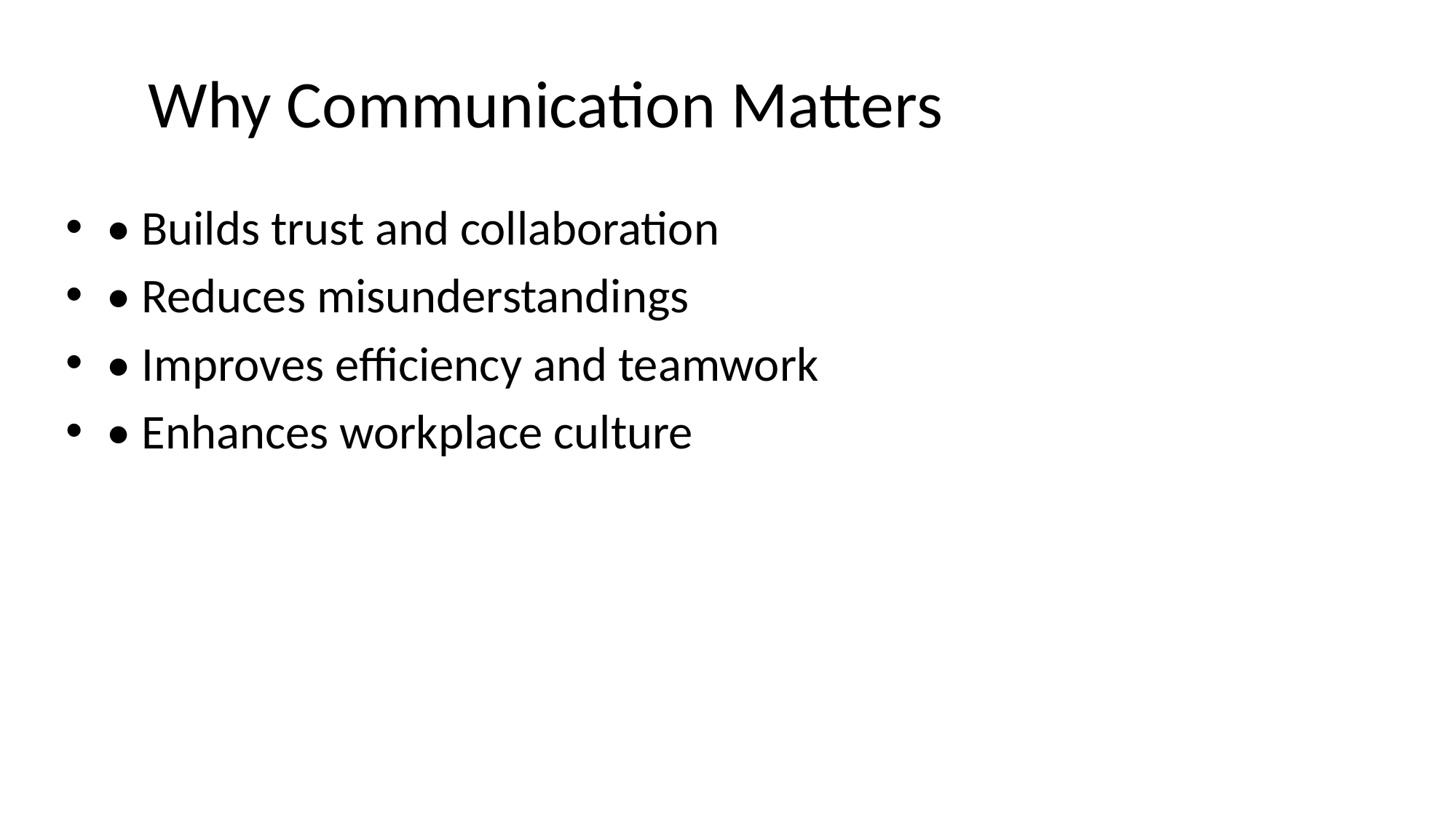

# Why Communication Matters
• Builds trust and collaboration
• Reduces misunderstandings
• Improves efficiency and teamwork
• Enhances workplace culture